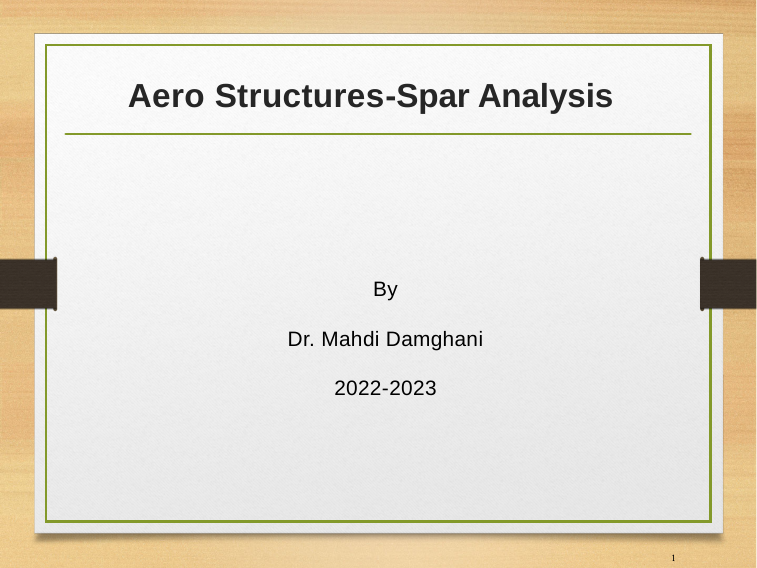

# Aero Structures-Spar Analysis
By

Dr. Mahdi Damghani

2022-2023
1